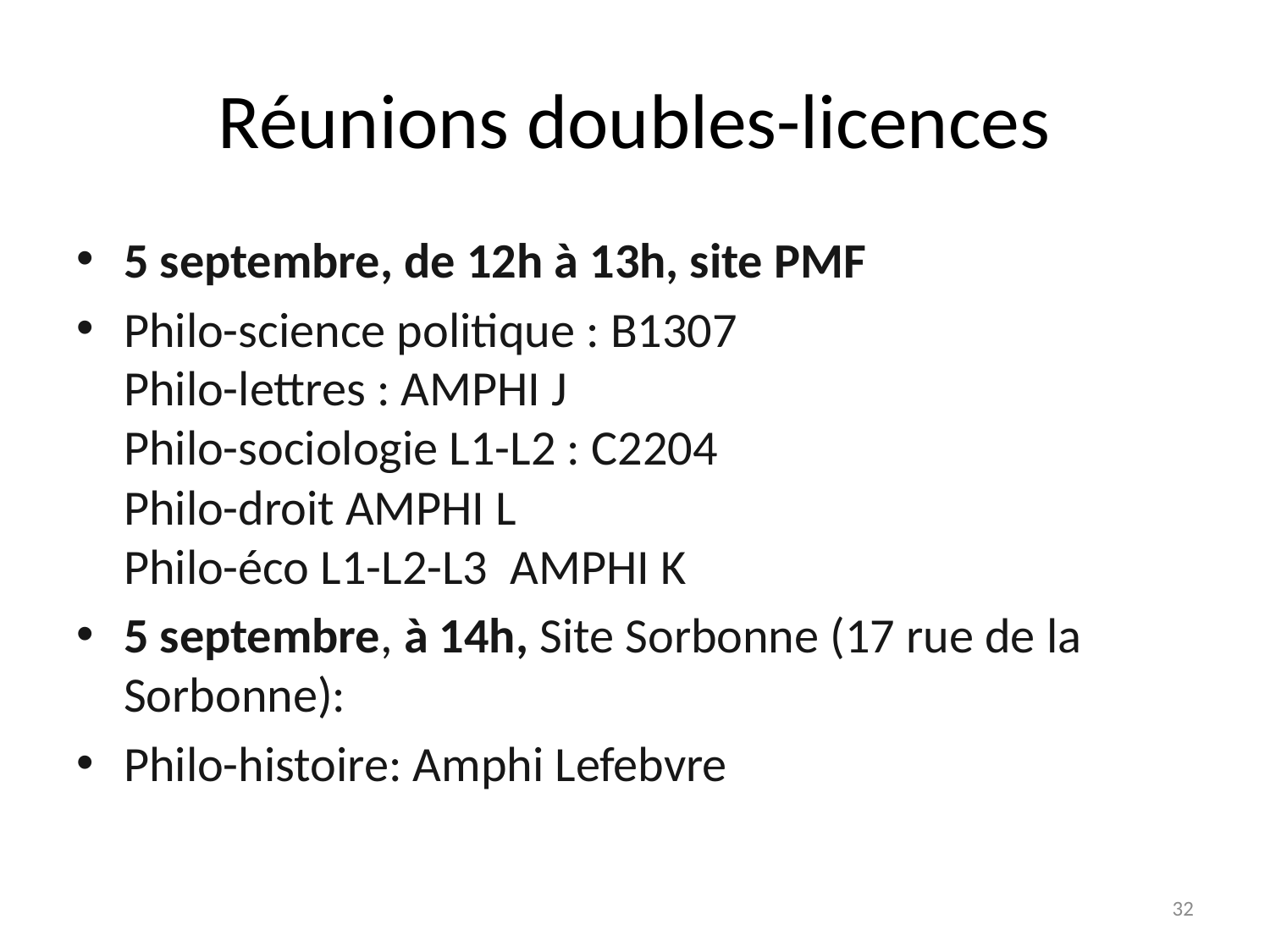

# Réunions doubles-licences
5 septembre, de 12h à 13h, site PMF
Philo-science politique : B1307
Philo-lettres : AMPHI J
Philo-sociologie L1-L2 : C2204
Philo-droit AMPHI L
Philo-éco L1-L2-L3  AMPHI K
5 septembre, à 14h, Site Sorbonne (17 rue de la Sorbonne):
Philo-histoire: Amphi Lefebvre

32